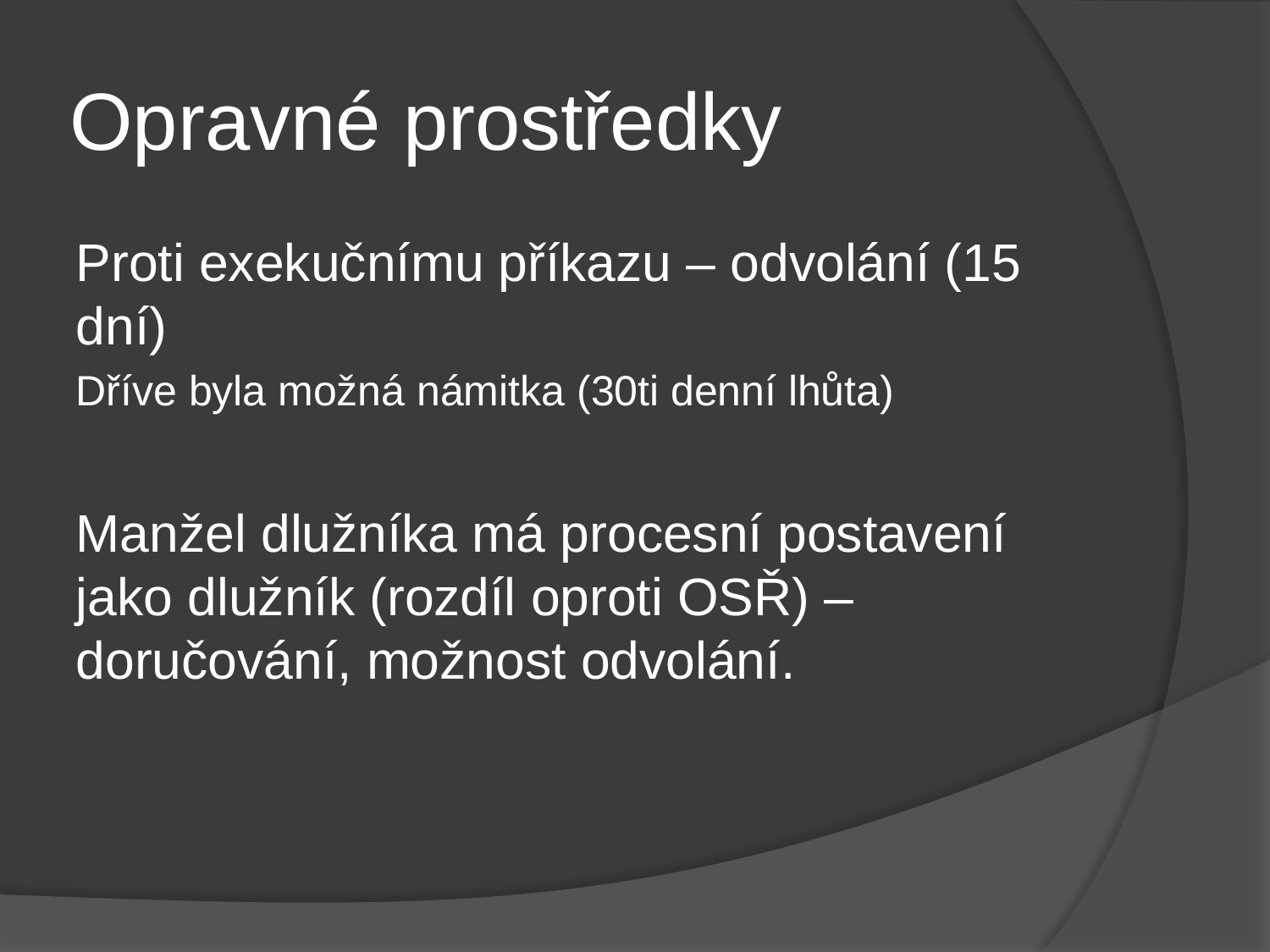

# Opravné prostředky
Proti exekučnímu příkazu – odvolání (15 dní)
Dříve byla možná námitka (30ti denní lhůta)

Manžel dlužníka má procesní postavení jako dlužník (rozdíl oproti OSŘ) – doručování, možnost odvolání.